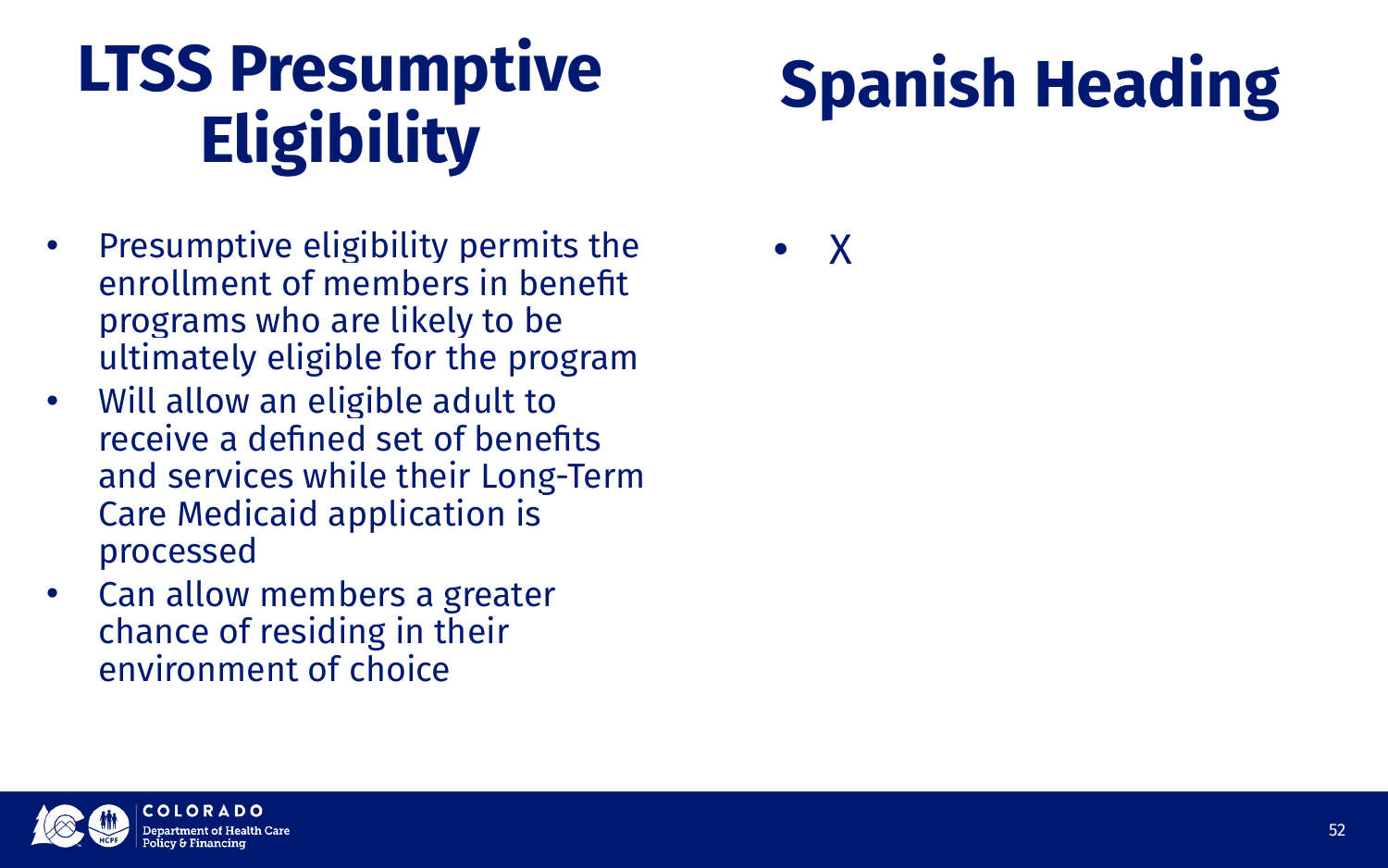

LTSS Presumptive Eligibility
# Spanish Heading
Presumptive eligibility permits the enrollment of members in benefit programs who are likely to be ultimately eligible for the program
Will allow an eligible adult to receive a defined set of benefits and services while their Long-Term Care Medicaid application is processed
Can allow members a greater chance of residing in their environment of choice
X
52